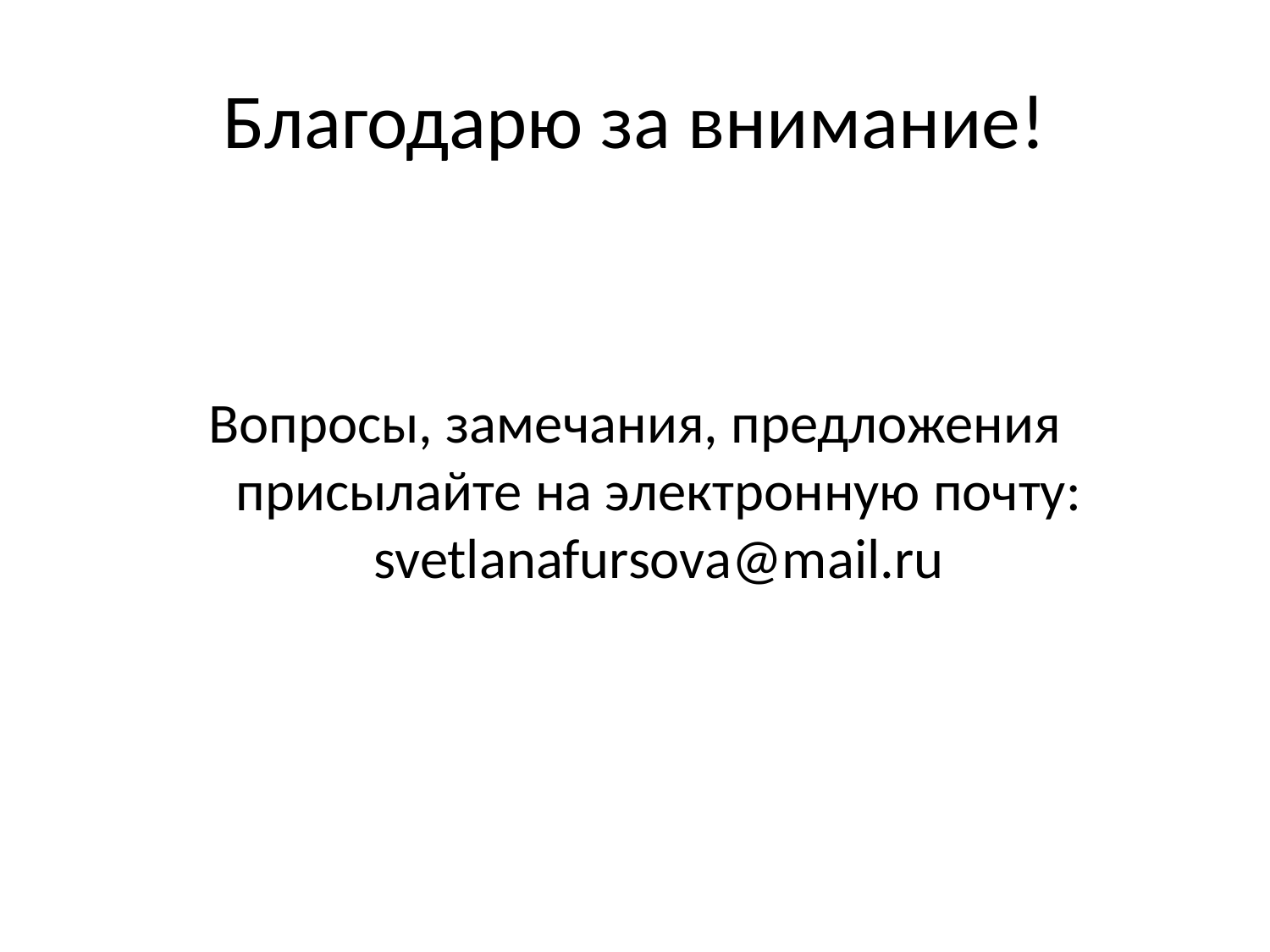

# Благодарю за внимание!

Вопросы, замечания, предложения присылайте на электронную почту: svetlanafursova@mail.ru